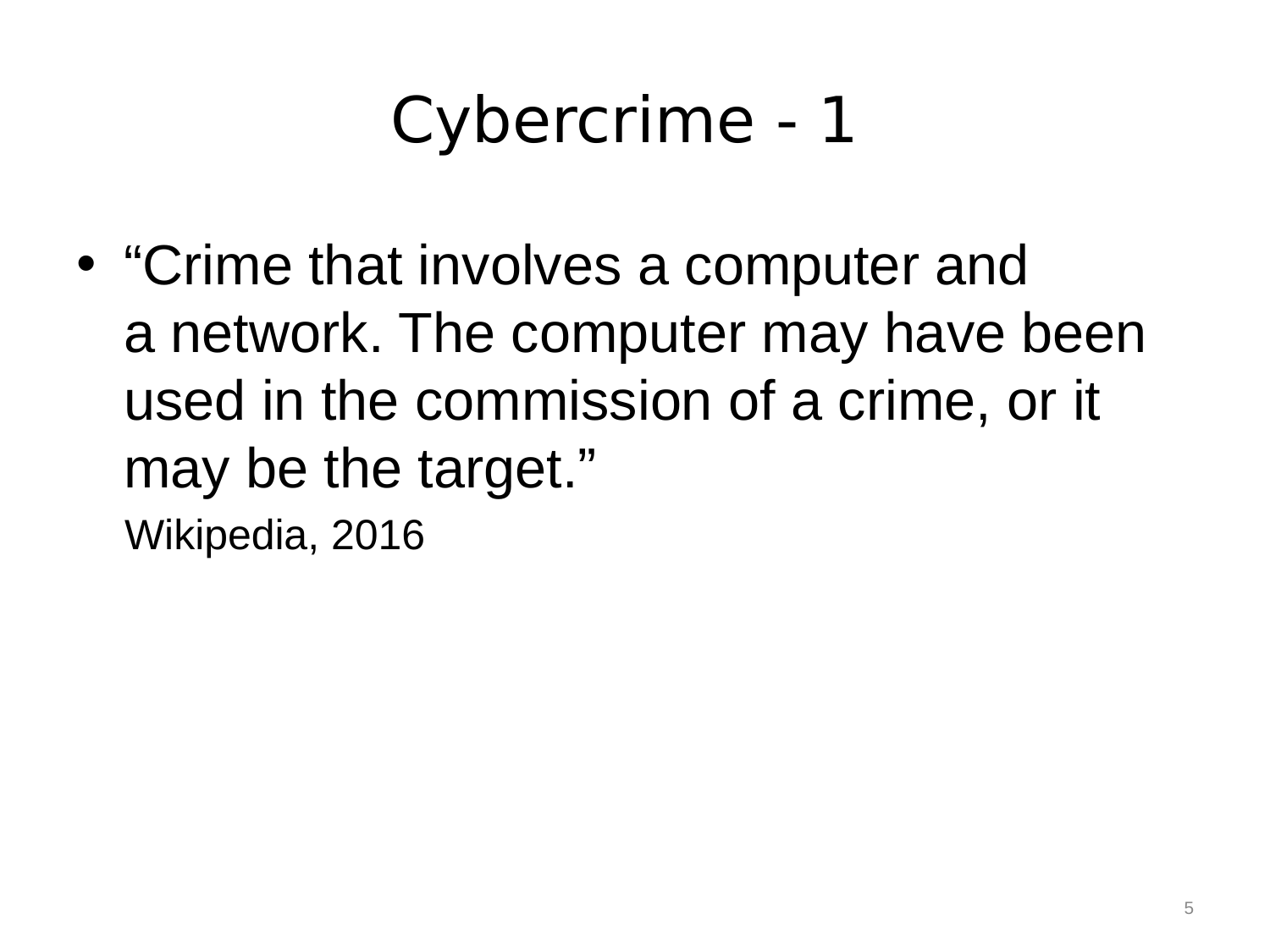

# Cybercrime - 1
“Crime that involves a computer and a network. The computer may have been used in the commission of a crime, or it may be the target.”
Wikipedia, 2016
5